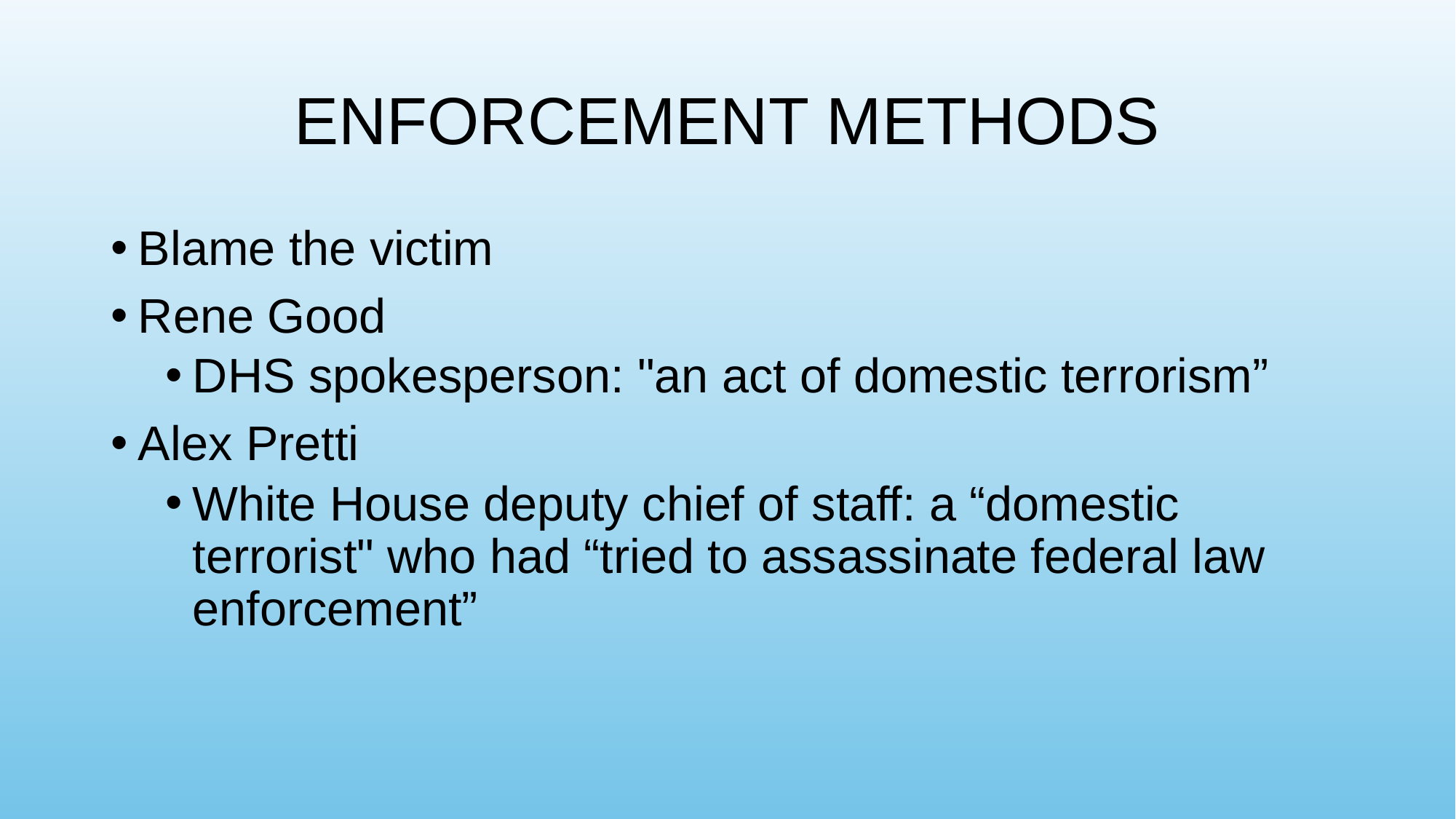

# ENFORCEMENT METHODS
Blame the victim
Rene Good
DHS spokesperson: "an act of domestic terrorism”
Alex Pretti
White House deputy chief of staff: a “domestic terrorist" who had “tried to assassinate federal law enforcement”